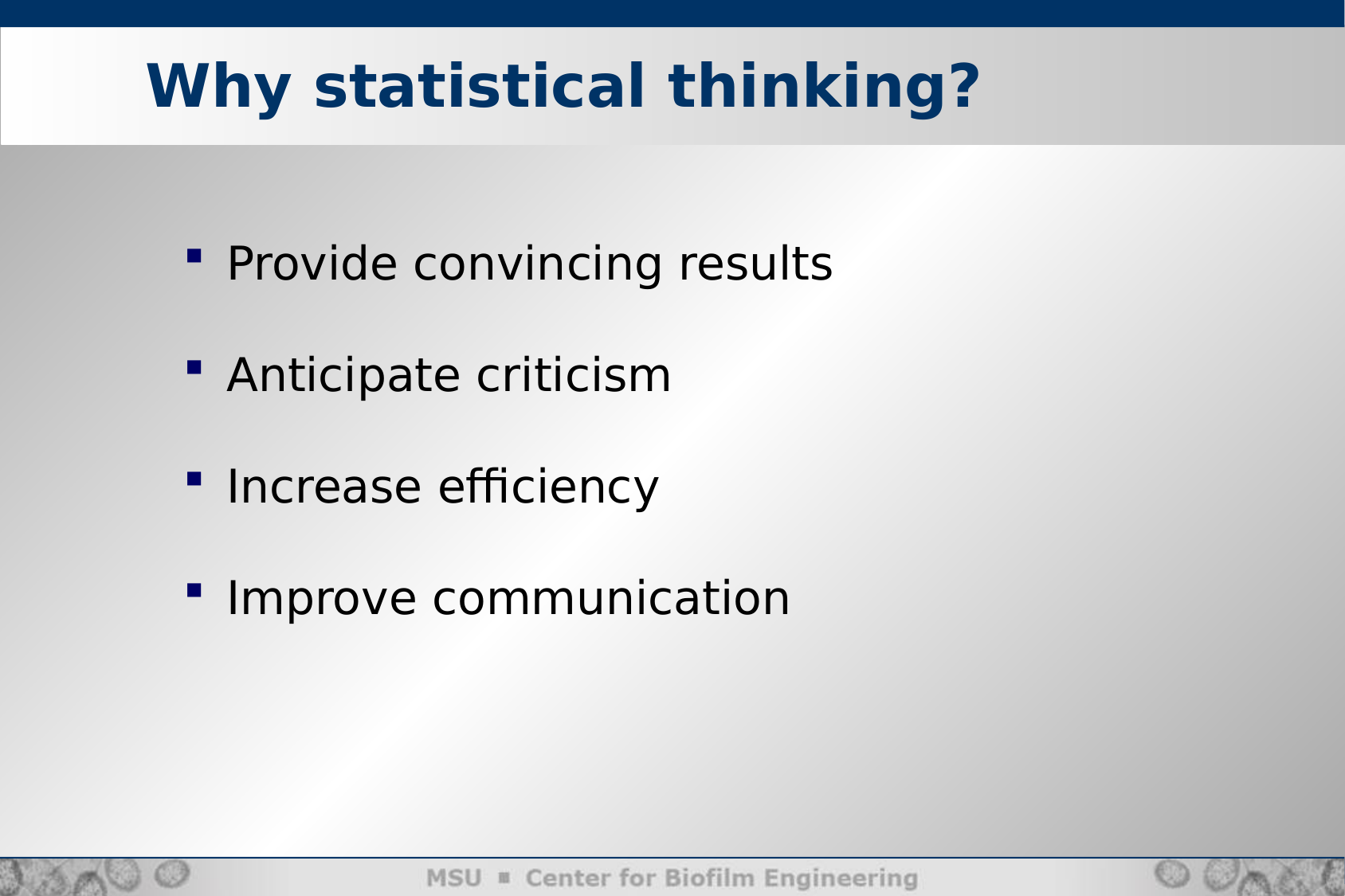

Why statistical thinking?
 Provide convincing results

 Anticipate criticism

 Increase efficiency

 Improve communication